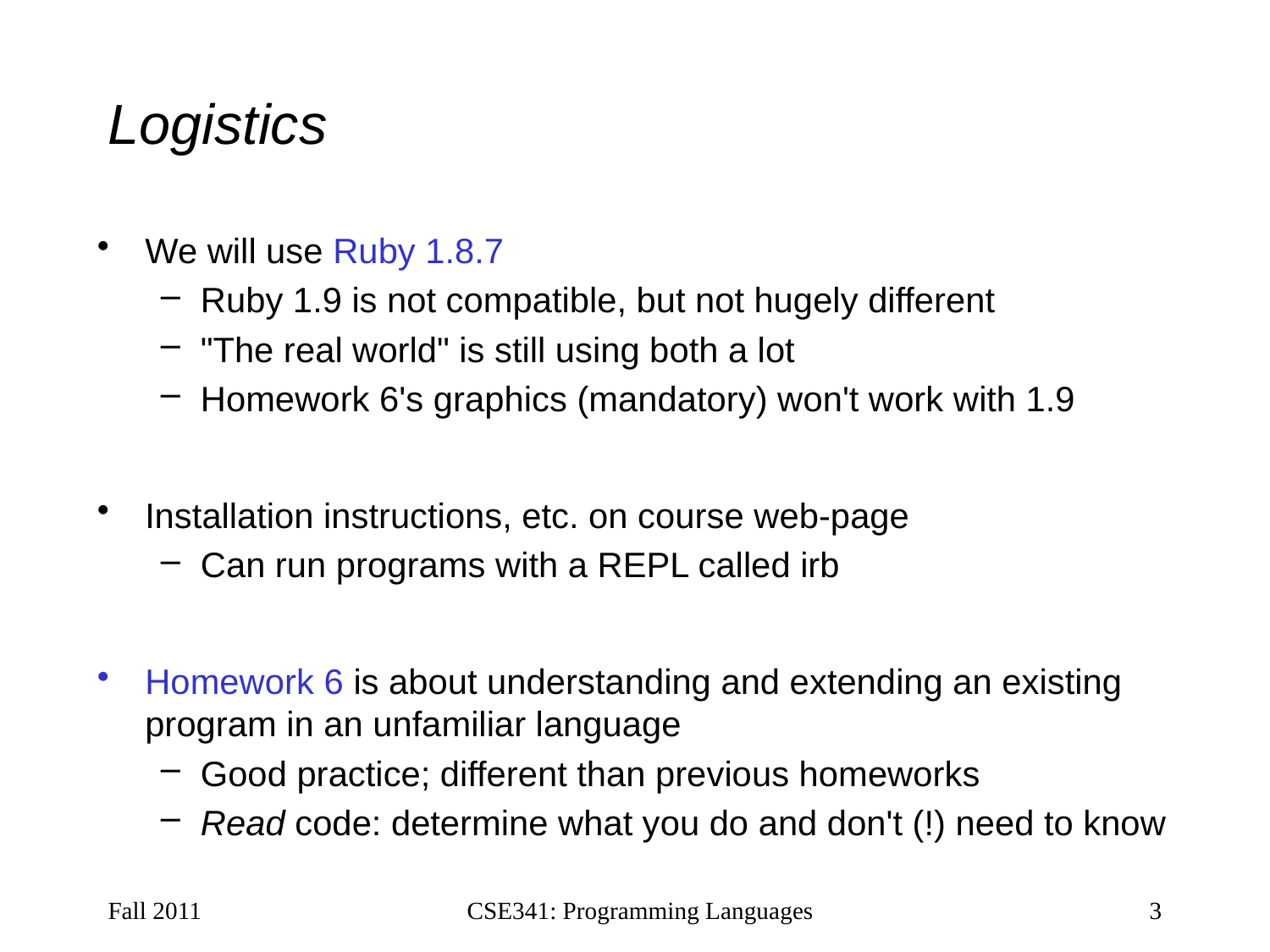

# Logistics
We will use Ruby 1.8.7
Ruby 1.9 is not compatible, but not hugely different
"The real world" is still using both a lot
Homework 6's graphics (mandatory) won't work with 1.9

Installation instructions, etc. on course web-page
Can run programs with a REPL called irb

Homework 6 is about understanding and extending an existing program in an unfamiliar language
Good practice; different than previous homeworks
Read code: determine what you do and don't (!) need to know

Fall 2011
CSE341: Programming Languages
3